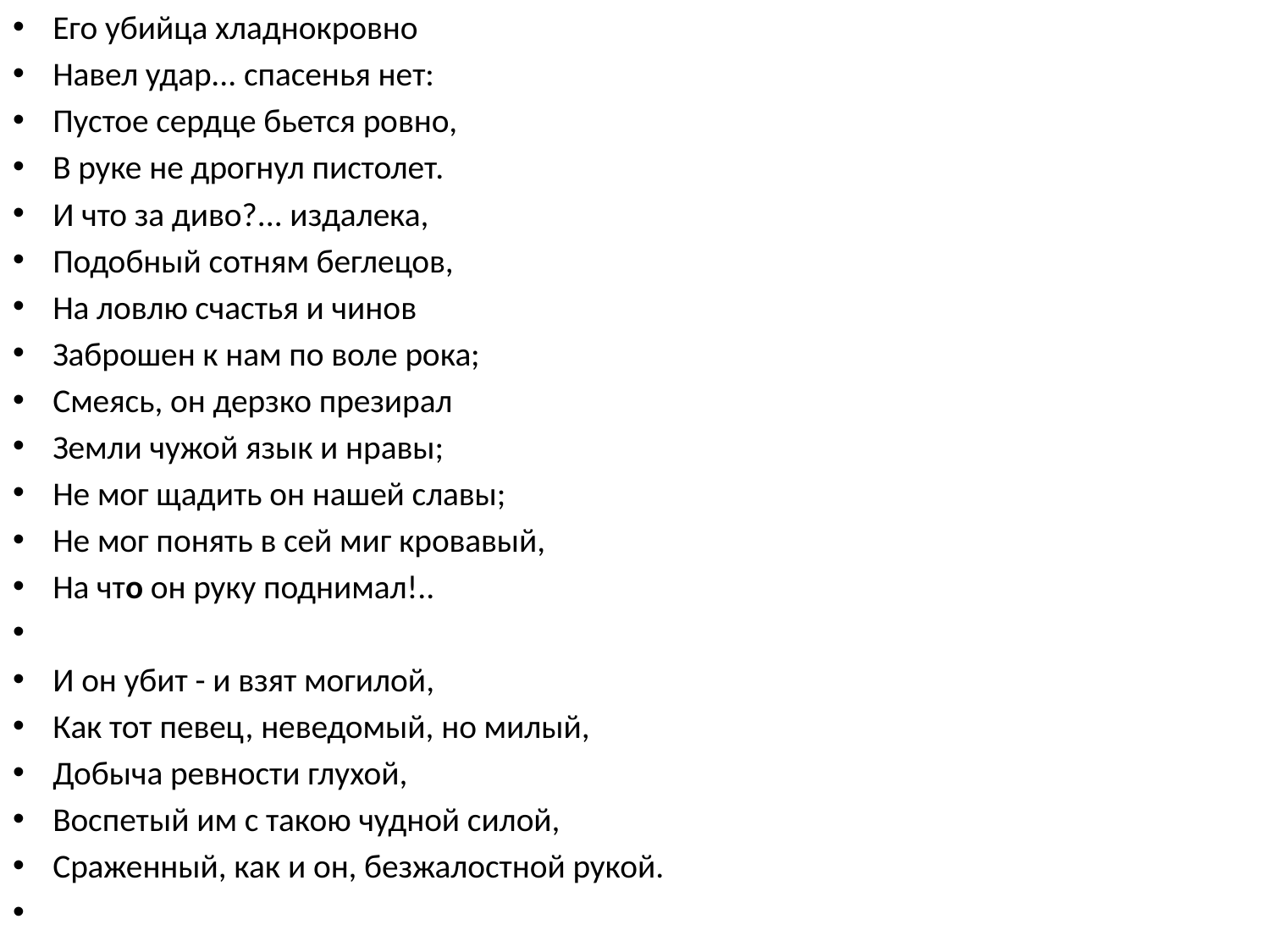

Его убийца хладнокровно
Навел удар... спасенья нет:
Пустое сердце бьется ровно,
В руке не дрогнул пистолет.
И что за диво?... издалека,
Подобный сотням беглецов,
На ловлю счастья и чинов
Заброшен к нам по воле рока;
Смеясь, он дерзко презирал
Земли чужой язык и нравы;
Не мог щадить он нашей славы;
Не мог понять в сей миг кровавый,
На что он руку поднимал!..

И он убит - и взят могилой,
Как тот певец, неведомый, но милый,
Добыча ревности глухой,
Воспетый им с такою чудной силой,
Сраженный, как и он, безжалостной рукой.